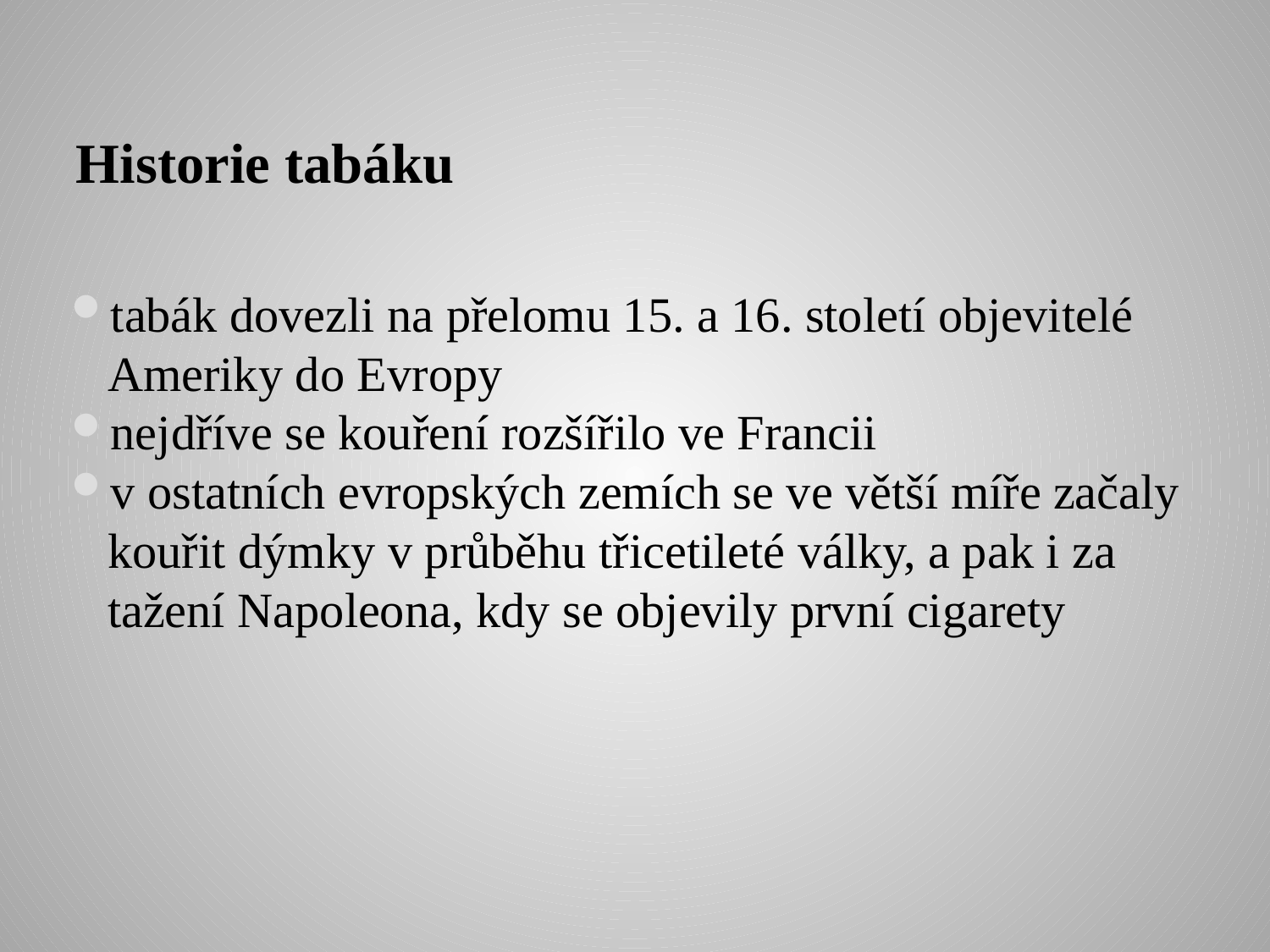

# Historie tabáku
tabák dovezli na přelomu 15. a 16. století objevitelé Ameriky do Evropy
nejdříve se kouření rozšířilo ve Francii
v ostatních evropských zemích se ve větší míře začaly kouřit dýmky v průběhu třicetileté války, a pak i za tažení Napoleona, kdy se objevily první cigarety